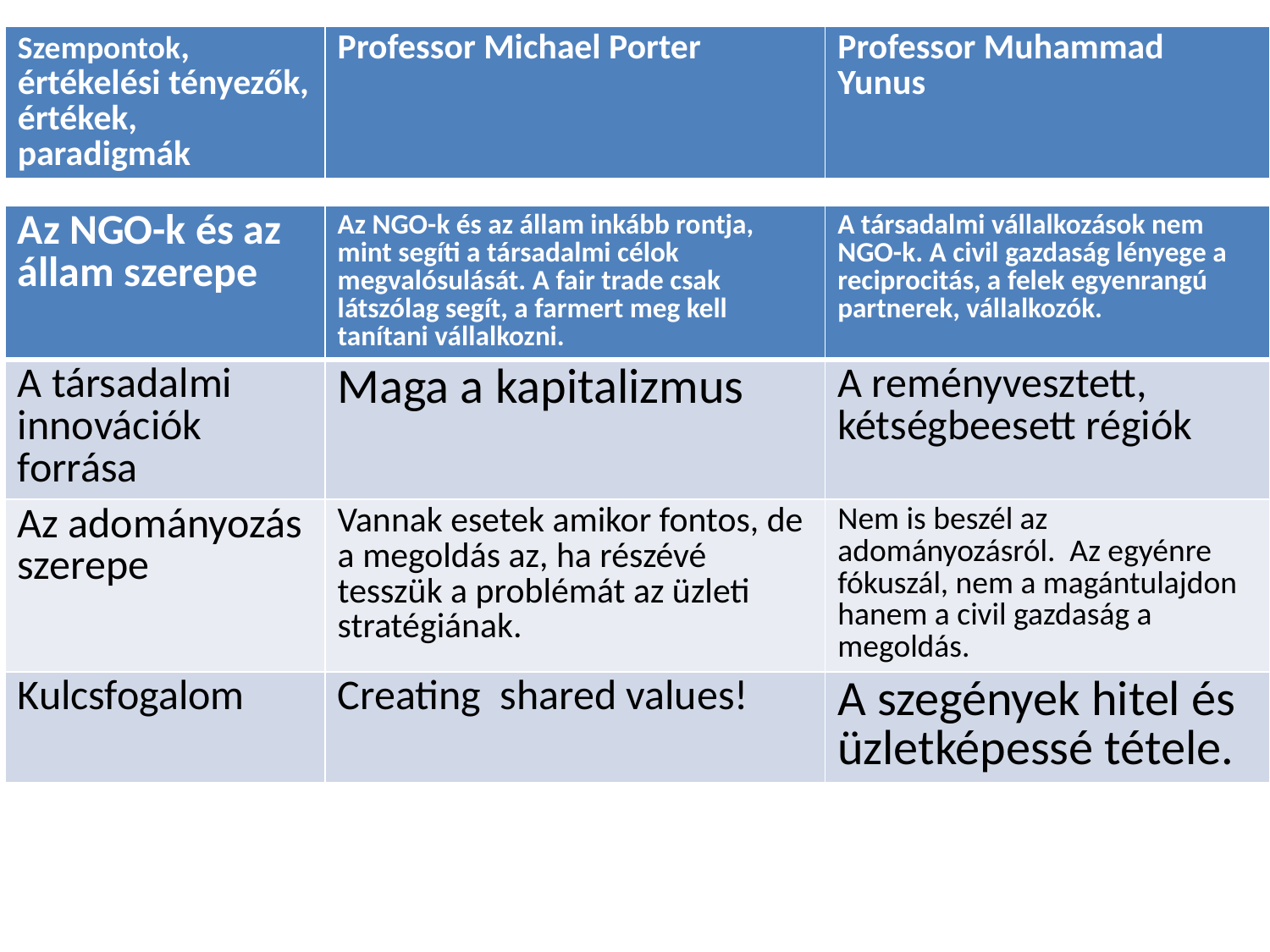

| Szempontok, értékelési tényezők, értékek, paradigmák | Professor Michael Porter | Professor Muhammad Yunus |
| --- | --- | --- |
#
| Az NGO-k és az állam szerepe | Az NGO-k és az állam inkább rontja, mint segíti a társadalmi célok megvalósulását. A fair trade csak látszólag segít, a farmert meg kell tanítani vállalkozni. | A társadalmi vállalkozások nem NGO-k. A civil gazdaság lényege a reciprocitás, a felek egyenrangú partnerek, vállalkozók. |
| --- | --- | --- |
| A társadalmi innovációk forrása | Maga a kapitalizmus | A reményvesztett, kétségbeesett régiók |
| Az adományozás szerepe | Vannak esetek amikor fontos, de a megoldás az, ha részévé tesszük a problémát az üzleti stratégiának. | Nem is beszél az adományozásról. Az egyénre fókuszál, nem a magántulajdon hanem a civil gazdaság a megoldás. |
| Kulcsfogalom | Creating shared values! | A szegények hitel és üzletképessé tétele. |